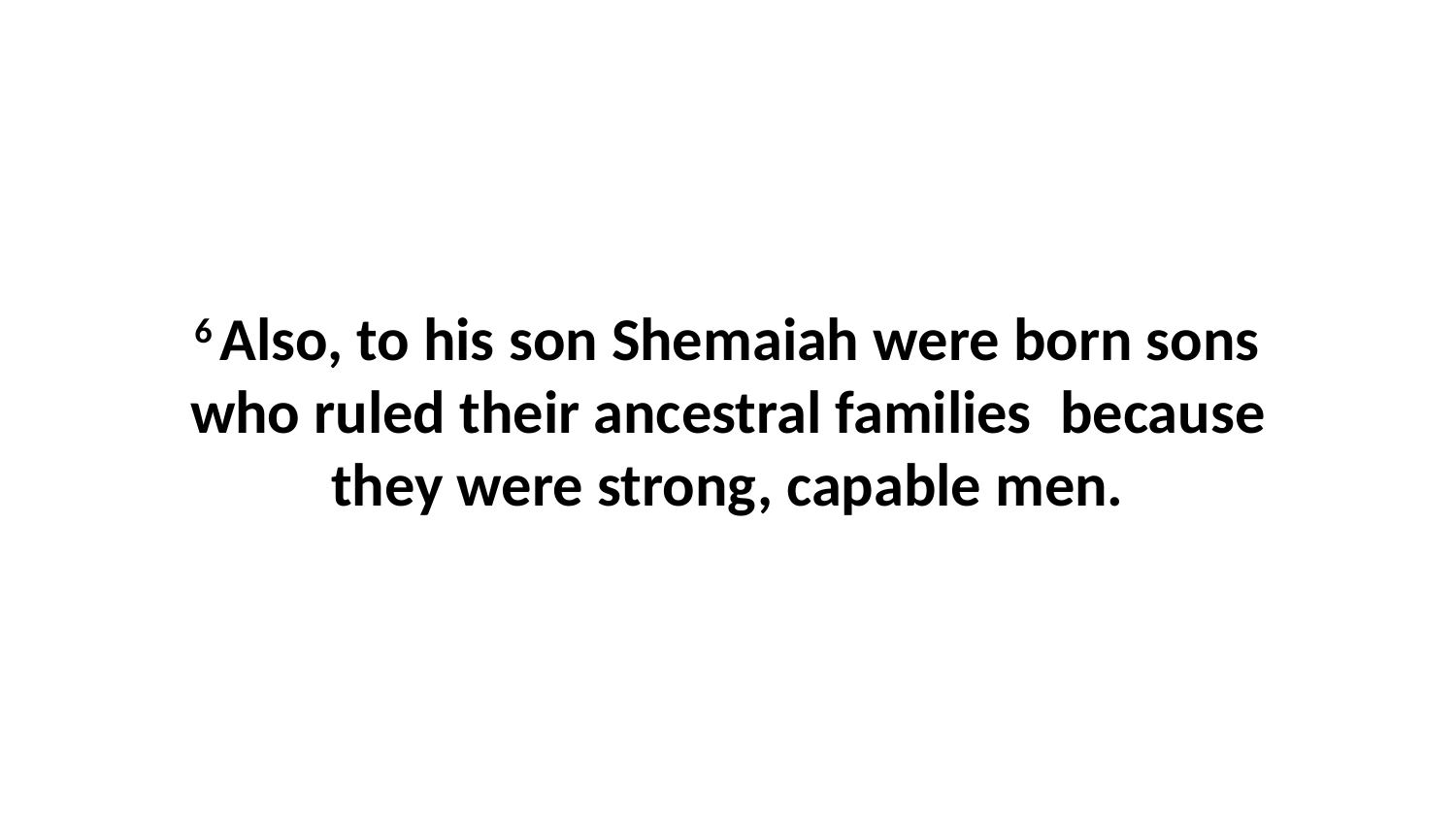

6 Also, to his son Shemaiah were born sons who ruled their ancestral families  because they were strong, capable men.